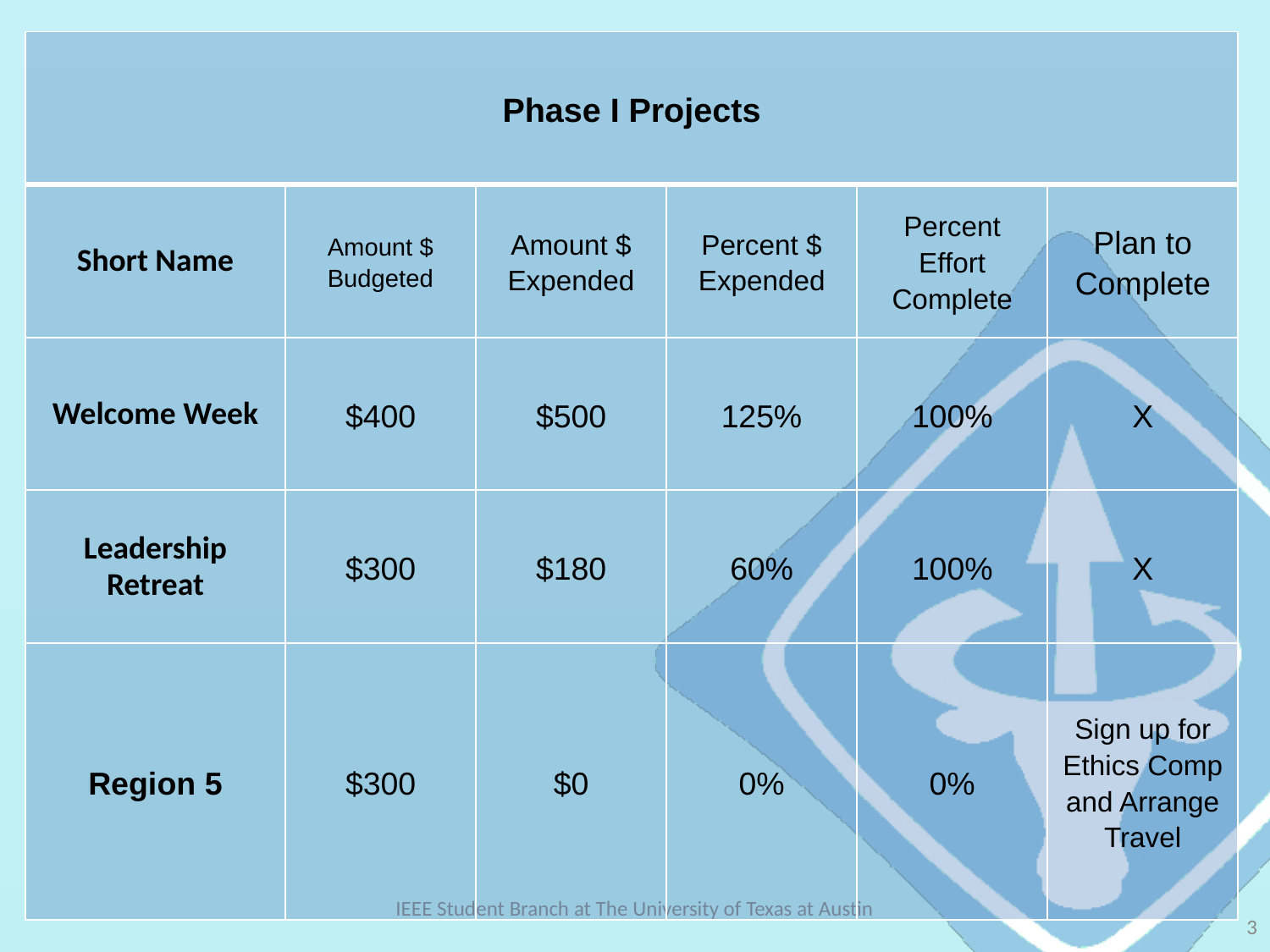

| Phase I Projects |  |  |  |  |  |
| --- | --- | --- | --- | --- | --- |
| Short Name | Amount $ Budgeted | Amount $ Expended | Percent $ Expended | Percent Effort Complete | Plan to Complete |
| Welcome Week | $400 | $500 | 125% | 100% | X |
| Leadership Retreat | $300 | $180 | 60% | 100% | X |
| Region 5 | $300 | $0 | 0% | 0% | Sign up for Ethics Comp and Arrange Travel |
IEEE Student Branch at The University of Texas at Austin
3